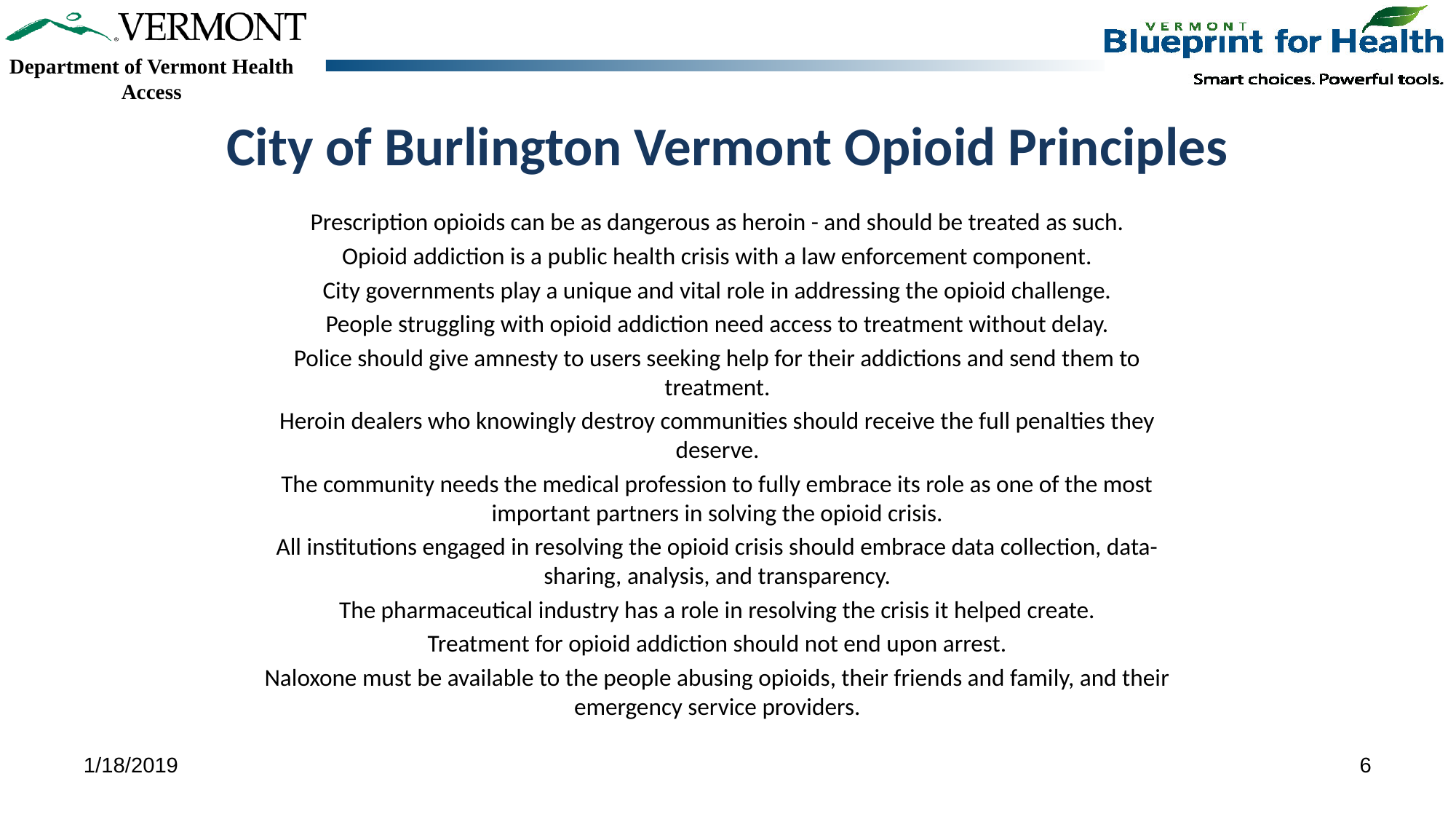

City of Burlington Vermont Opioid Principles
Prescription opioids can be as dangerous as heroin - and should be treated as such.
Opioid addiction is a public health crisis with a law enforcement component.
City governments play a unique and vital role in addressing the opioid challenge.
People struggling with opioid addiction need access to treatment without delay.
Police should give amnesty to users seeking help for their addictions and send them to treatment.
Heroin dealers who knowingly destroy communities should receive the full penalties they deserve.
The community needs the medical profession to fully embrace its role as one of the most important partners in solving the opioid crisis.
All institutions engaged in resolving the opioid crisis should embrace data collection, data-sharing, analysis, and transparency.
The pharmaceutical industry has a role in resolving the crisis it helped create.
Treatment for opioid addiction should not end upon arrest.
Naloxone must be available to the people abusing opioids, their friends and family, and their emergency service providers.
1/18/2019
6